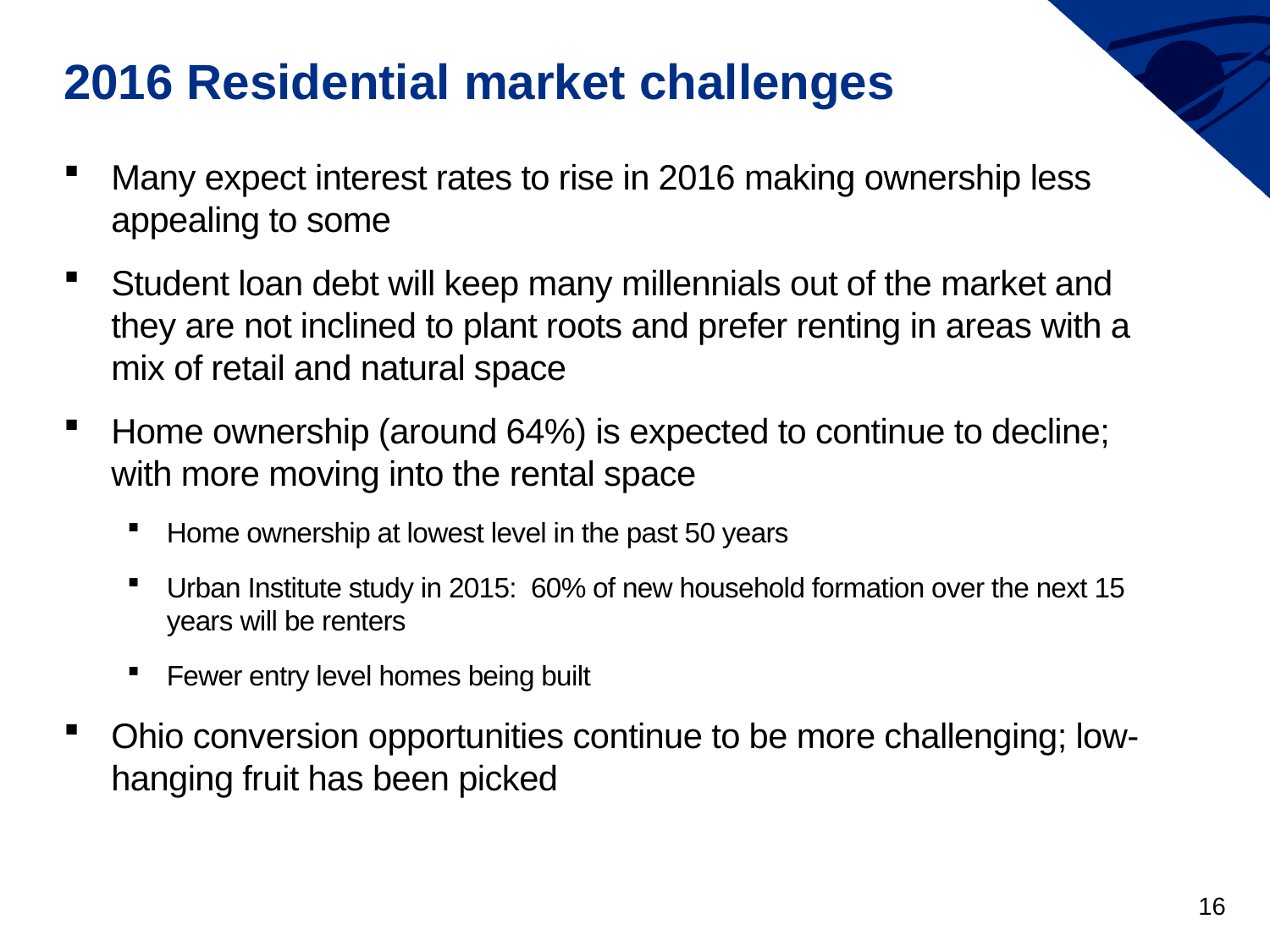

# 2016 Residential market challenges
Many expect interest rates to rise in 2016 making ownership less appealing to some
Student loan debt will keep many millennials out of the market and they are not inclined to plant roots and prefer renting in areas with a mix of retail and natural space
Home ownership (around 64%) is expected to continue to decline; with more moving into the rental space
Home ownership at lowest level in the past 50 years
Urban Institute study in 2015:  60% of new household formation over the next 15 years will be renters
Fewer entry level homes being built
Ohio conversion opportunities continue to be more challenging; low-hanging fruit has been picked